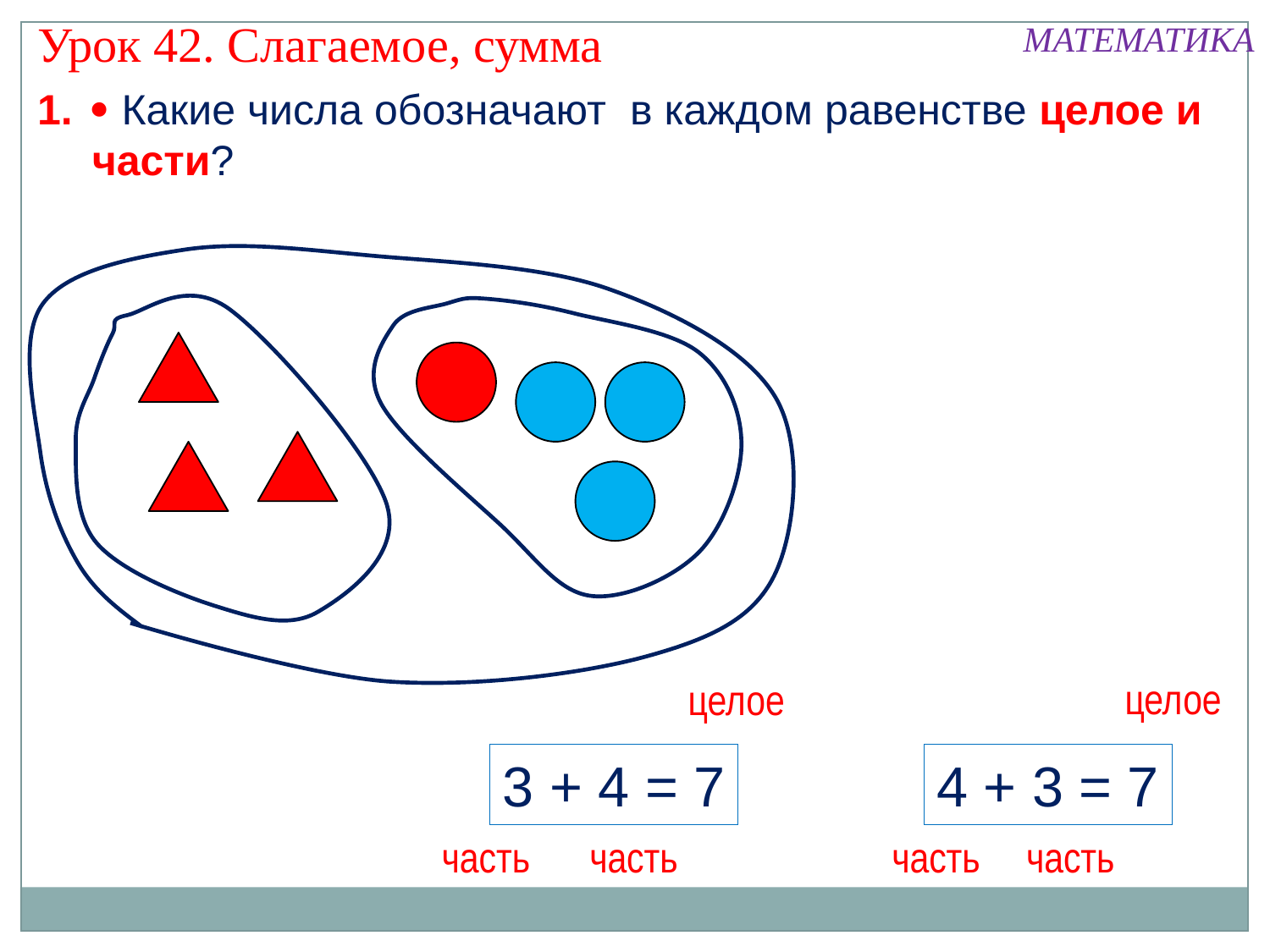

Урок 42. Слагаемое, сумма
МАТЕМАТИКА
1.
• Какие числа обозначают  в каждом равенстве целое и части?

целое
целое
3 + 4 = 7
4 + 3 = 7
часть
часть
часть
часть